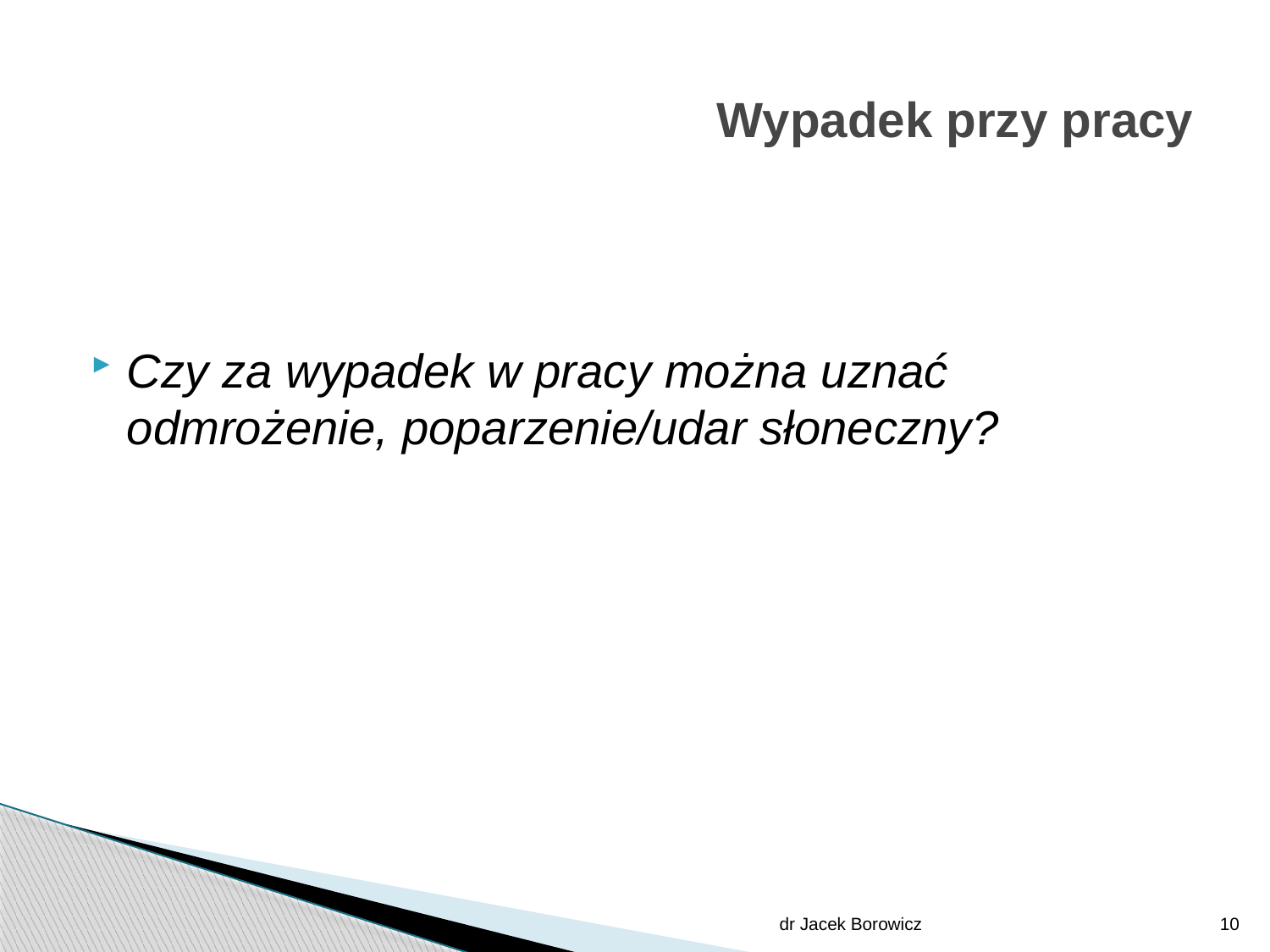

# Wypadek przy pracy

Czy za wypadek w pracy można uznać odmrożenie, poparzenie/udar słoneczny?
dr Jacek Borowicz
10